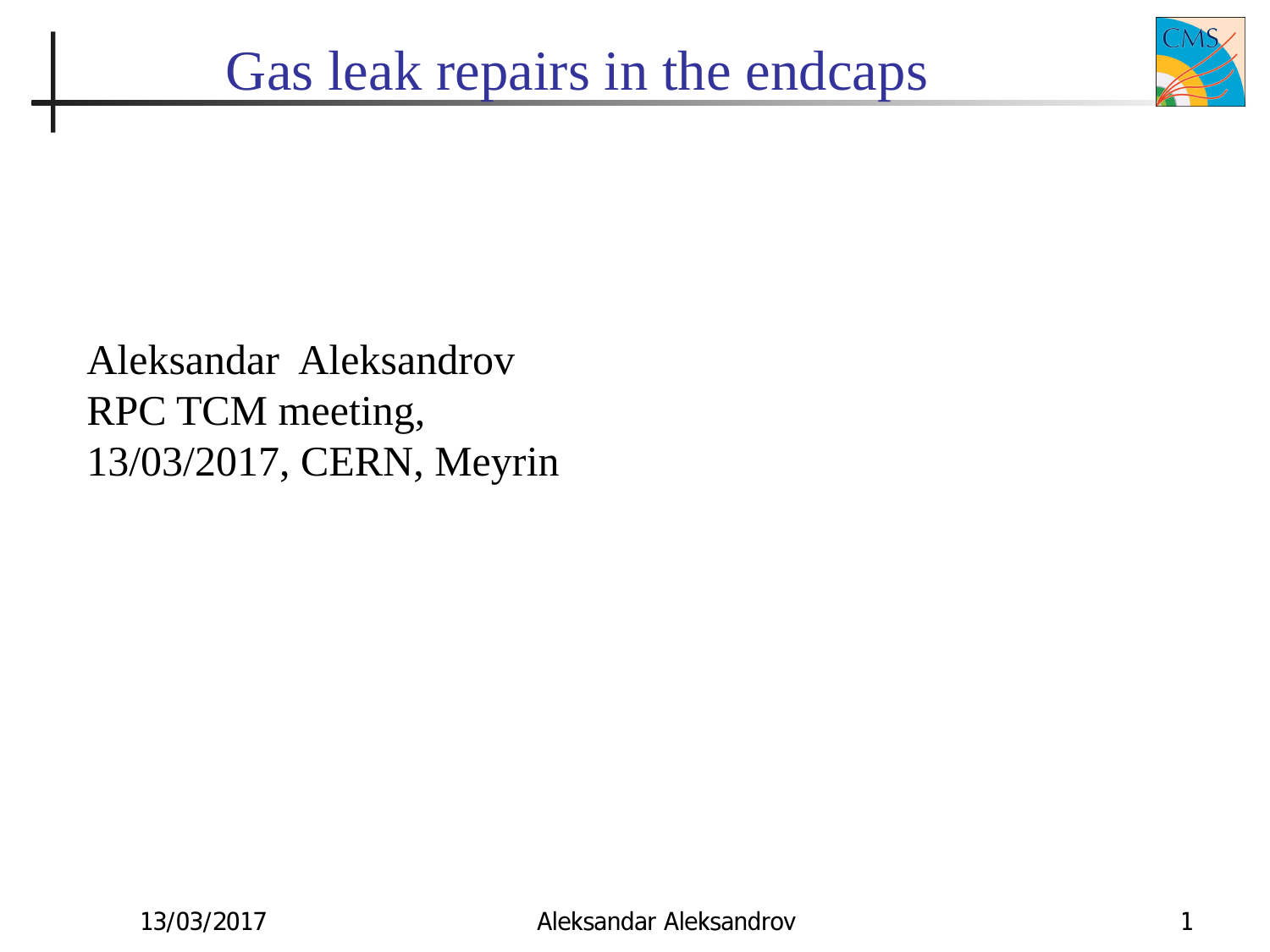

# Gas leak repairs in the endcaps
Aleksandar  Aleksandrov
RPC TCM meeting,
13/03/2017, CERN, Meyrin
13/03/2017
Aleksandar Aleksandrov
1